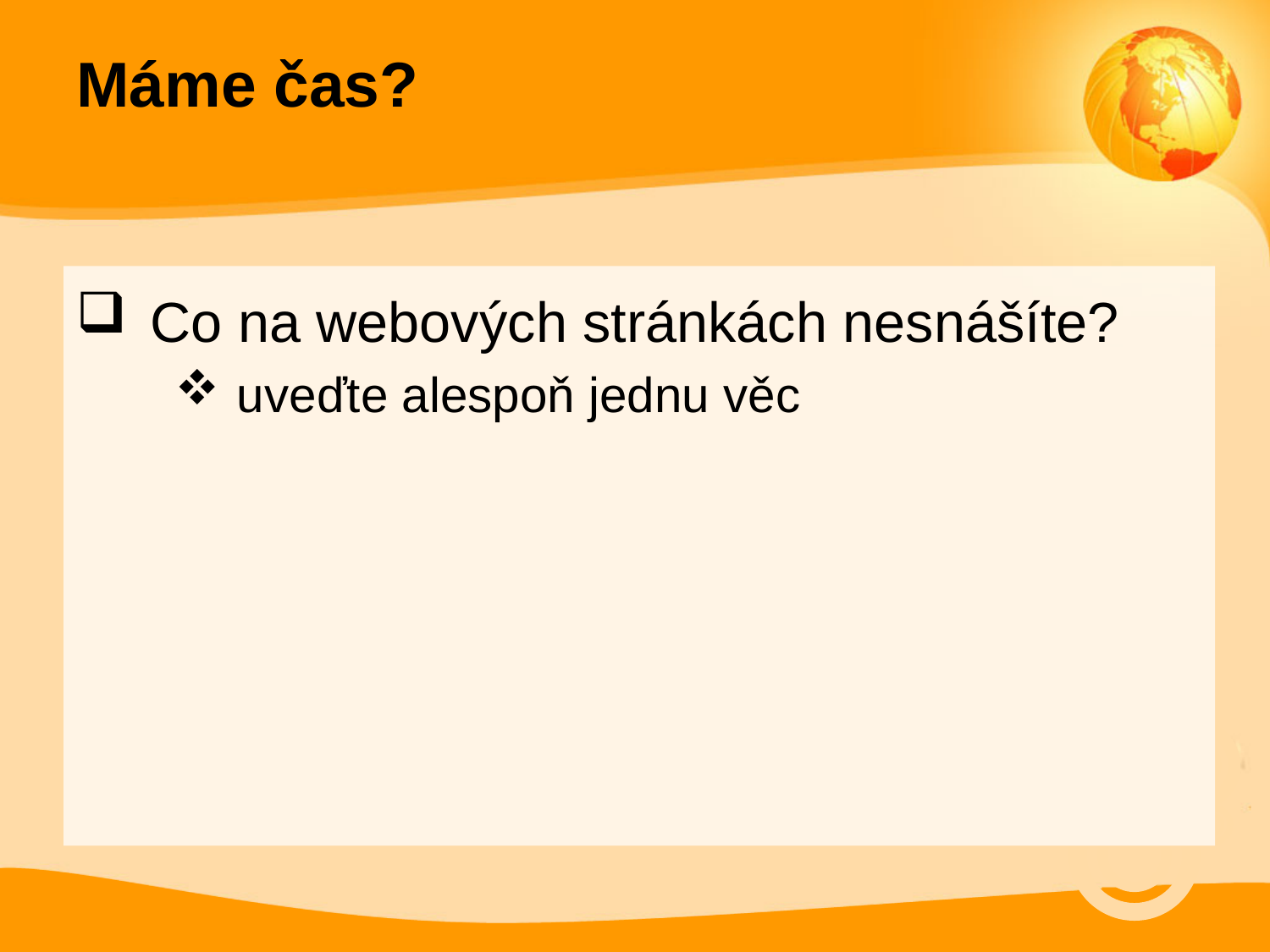

# Máme čas?
Co na webových stránkách nesnášíte?
uveďte alespoň jednu věc